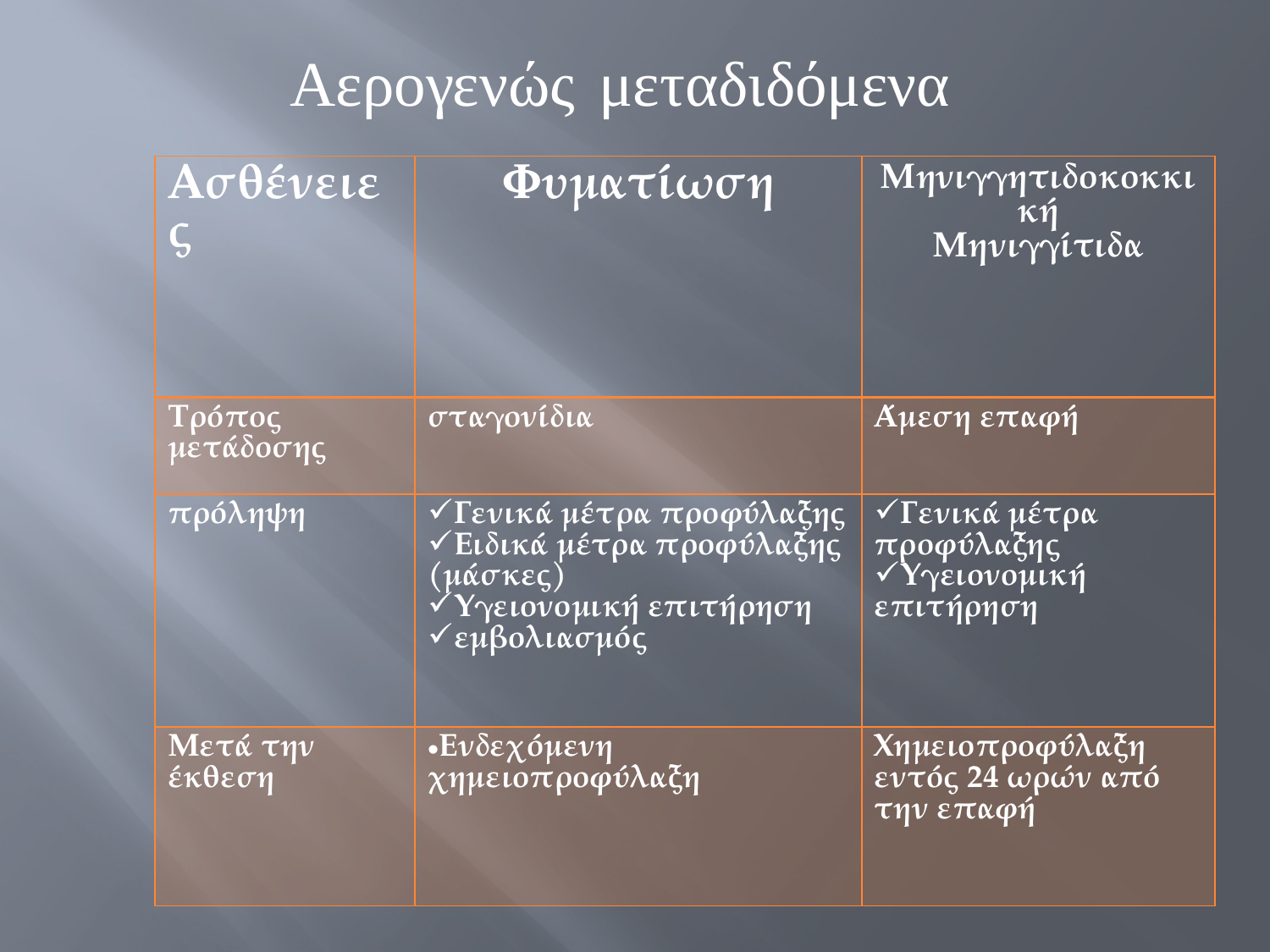

Αερογενώς  μεταδιδόμενα
| Ασθένειες | Φυματίωση | Μηνιγγητιδοκοκκική Μηνιγγίτιδα |
| --- | --- | --- |
| Τρόπος μετάδοσης | σταγονίδια | Άμεση επαφή |
| πρόληψη | Γενικά μέτρα προφύλαξης Ειδικά μέτρα προφύλαξης (μάσκες) Υγειονομική επιτήρηση εμβολιασμός | Γενικά μέτρα προφύλαξης Υγειονομική επιτήρηση |
| Μετά την έκθεση | Ενδεχόμενη χημειοπροφύλαξη | Χημειοπροφύλαξη εντός 24 ωρών από την επαφή |